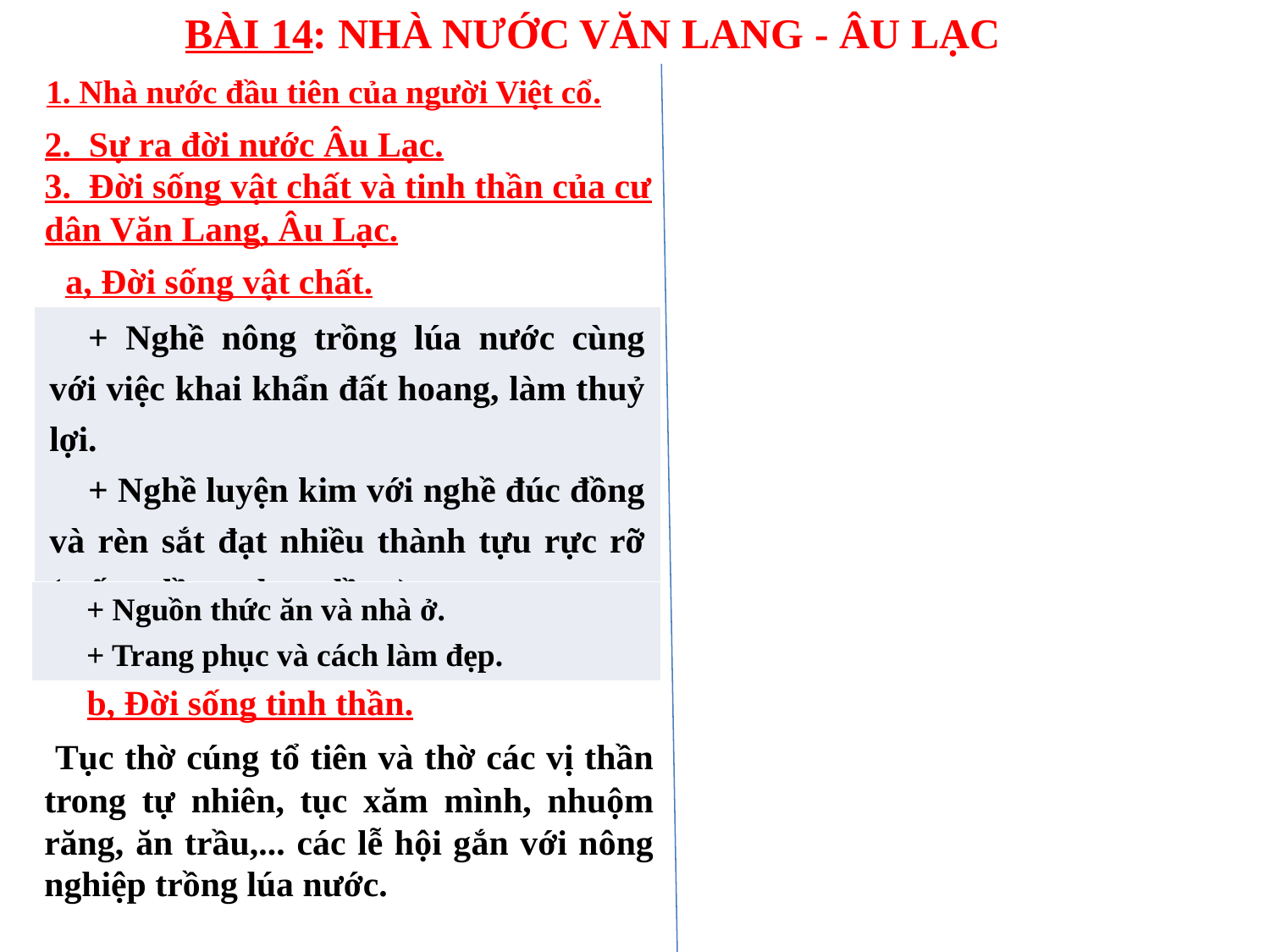

BÀI 14: NHÀ NƯỚC VĂN LANG - ÂU LẠC
1. Nhà nước đầu tiên của người Việt cổ.
2.  Sự ra đời nước Âu Lạc.
3.  Đời sống vật chất và tinh thần của cư dân Văn Lang, Âu Lạc.
a, Đời sống vật chất.
| + Nghề nông trồng lúa nước cùng với việc khai khẩn đất hoang, làm thuỷ lợi. + Nghề luyện kim với nghề đúc đồng và rèn sắt đạt nhiều thành tựu rực rỡ (trống đồng, thạp đồng). |
| --- |
| + Nguồn thức ăn và nhà ở. + Trang phục và cách làm đẹp. |
| --- |
b, Đời sống tinh thần.
 Tục thờ cúng tổ tiên và thờ các vị thần trong tự nhiên, tục xăm mình, nhuộm răng, ăn trầu,... các lễ hội gắn với nông nghiệp trồng lúa nước.